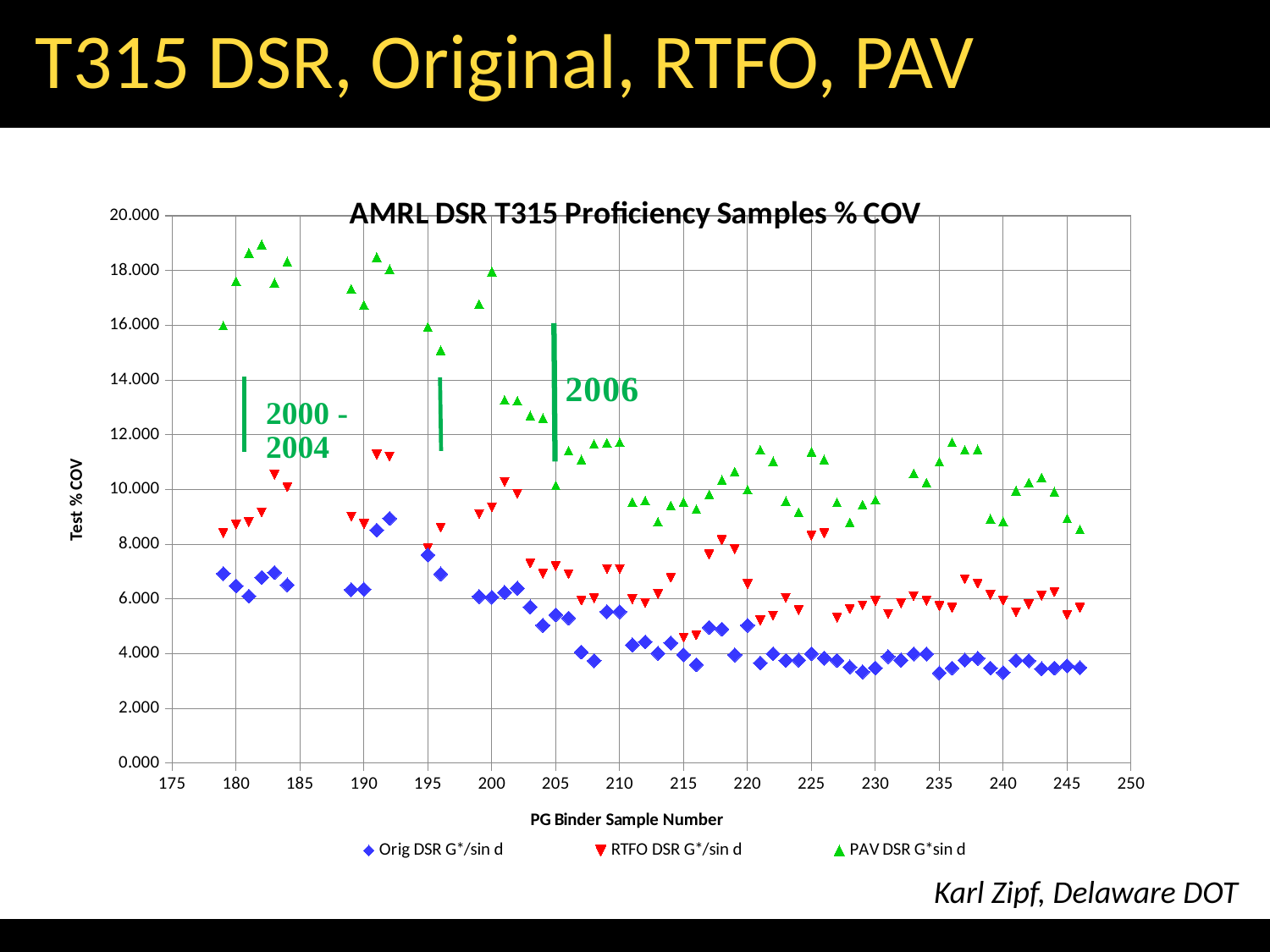

# T315 DSR, Original, RTFO, PAV

### Chart: AMRL DSR T315 Proficiency Samples % COV

| Category |  |  |  |
|---|---|---|---|
Karl Zipf, Delaware DOT